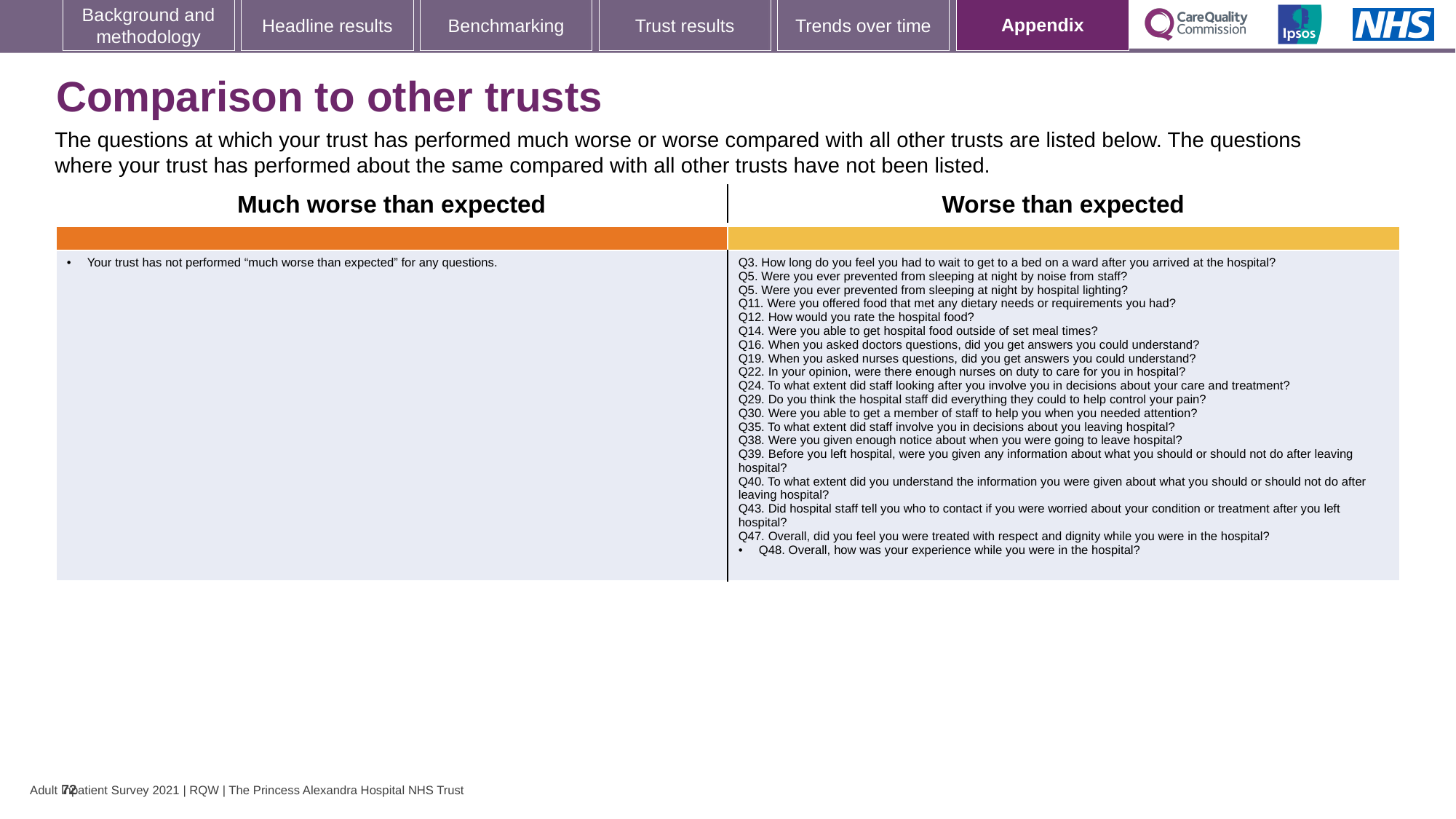

[unsupported chart]

# Comparison to other trusts
The questions at which your trust has performed much worse or worse compared with all other trusts are listed below. The questions where your trust has performed about the same compared with all other trusts have not been listed.
| Much worse than expected | Worse than expected |
| --- | --- |
|  |  |
| Your trust has not performed “much worse than expected” for any questions. | Q3. How long do you feel you had to wait to get to a bed on a ward after you arrived at the hospital? Q5. Were you ever prevented from sleeping at night by noise from staff? Q5. Were you ever prevented from sleeping at night by hospital lighting? Q11. Were you offered food that met any dietary needs or requirements you had? Q12. How would you rate the hospital food? Q14. Were you able to get hospital food outside of set meal times? Q16. When you asked doctors questions, did you get answers you could understand? Q19. When you asked nurses questions, did you get answers you could understand? Q22. In your opinion, were there enough nurses on duty to care for you in hospital? Q24. To what extent did staff looking after you involve you in decisions about your care and treatment? Q29. Do you think the hospital staff did everything they could to help control your pain? Q30. Were you able to get a member of staff to help you when you needed attention? Q35. To what extent did staff involve you in decisions about you leaving hospital? Q38. Were you given enough notice about when you were going to leave hospital? Q39. Before you left hospital, were you given any information about what you should or should not do after leaving hospital? Q40. To what extent did you understand the information you were given about what you should or should not do after leaving hospital? Q43. Did hospital staff tell you who to contact if you were worried about your condition or treatment after you left hospital? Q47. Overall, did you feel you were treated with respect and dignity while you were in the hospital? Q48. Overall, how was your experience while you were in the hospital? |
72